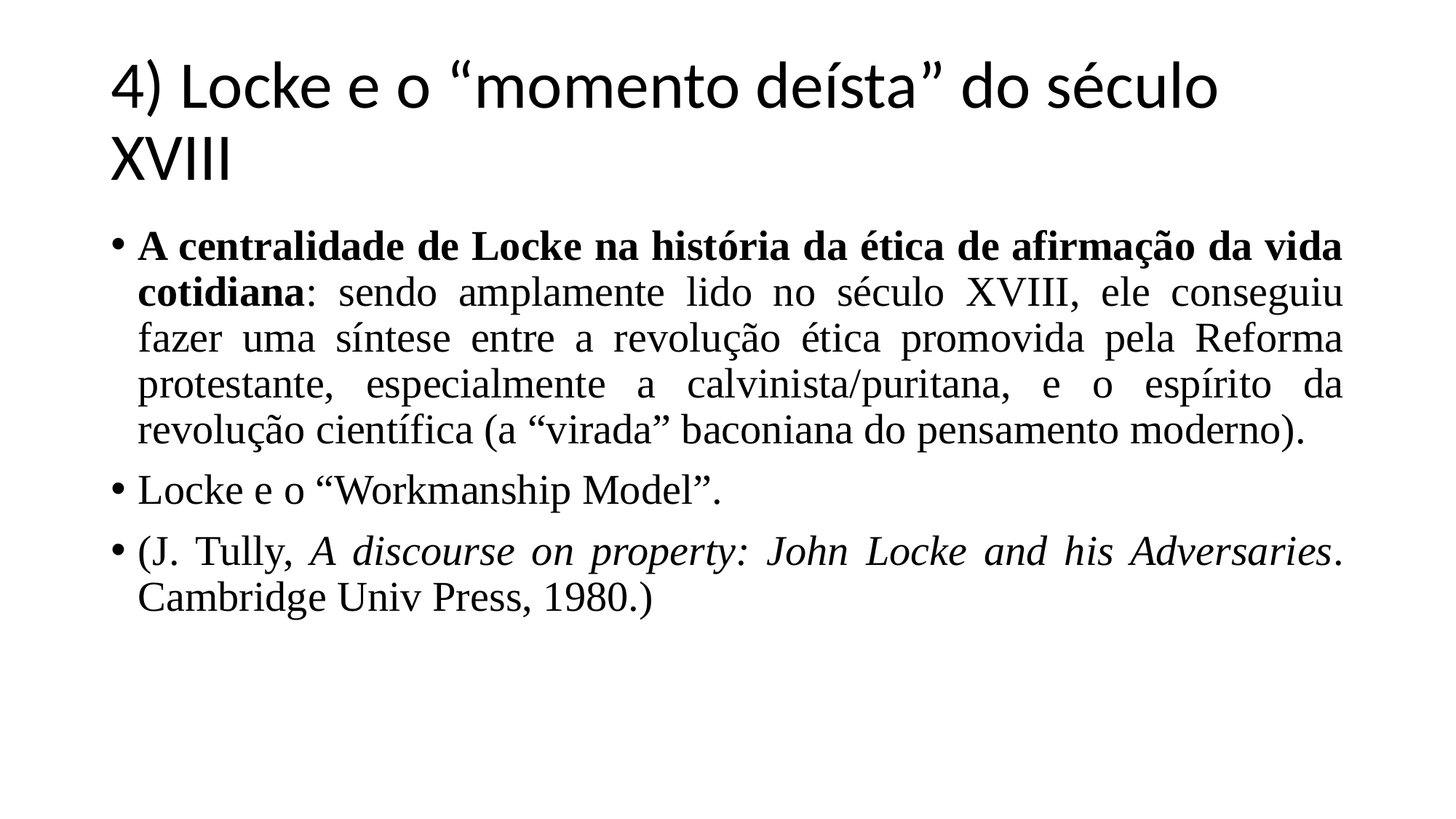

# 4) Locke e o “momento deísta” do século XVIII
A centralidade de Locke na história da ética de afirmação da vida cotidiana: sendo amplamente lido no século XVIII, ele conseguiu fazer uma síntese entre a revolução ética promovida pela Reforma protestante, especialmente a calvinista/puritana, e o espírito da revolução científica (a “virada” baconiana do pensamento moderno).
Locke e o “Workmanship Model”.
(J. Tully, A discourse on property: John Locke and his Adversaries. Cambridge Univ Press, 1980.)